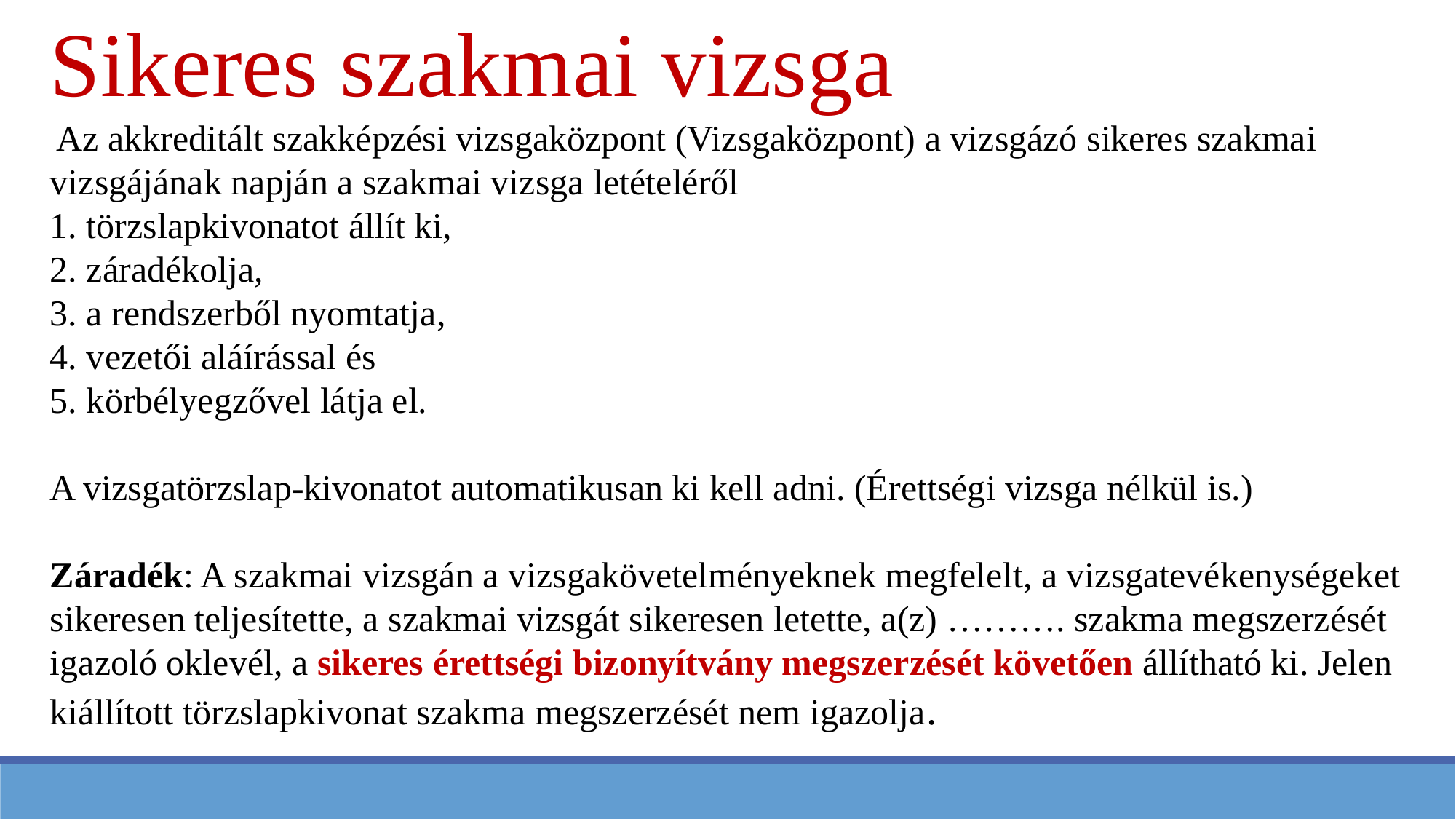

Sikeres szakmai vizsga
 Az akkreditált szakképzési vizsgaközpont (Vizsgaközpont) a vizsgázó sikeres szakmai vizsgájának napján a szakmai vizsga letételéről
1. törzslapkivonatot állít ki,
2. záradékolja,
3. a rendszerből nyomtatja,
4. vezetői aláírással és
5. körbélyegzővel látja el.

A vizsgatörzslap-kivonatot automatikusan ki kell adni. (Érettségi vizsga nélkül is.)

Záradék: A szakmai vizsgán a vizsgakövetelményeknek megfelelt, a vizsgatevékenységeket sikeresen teljesítette, a szakmai vizsgát sikeresen letette, a(z) ………. szakma megszerzését igazoló oklevél, a sikeres érettségi bizonyítvány megszerzését követően állítható ki. Jelen kiállított törzslapkivonat szakma megszerzését nem igazolja.